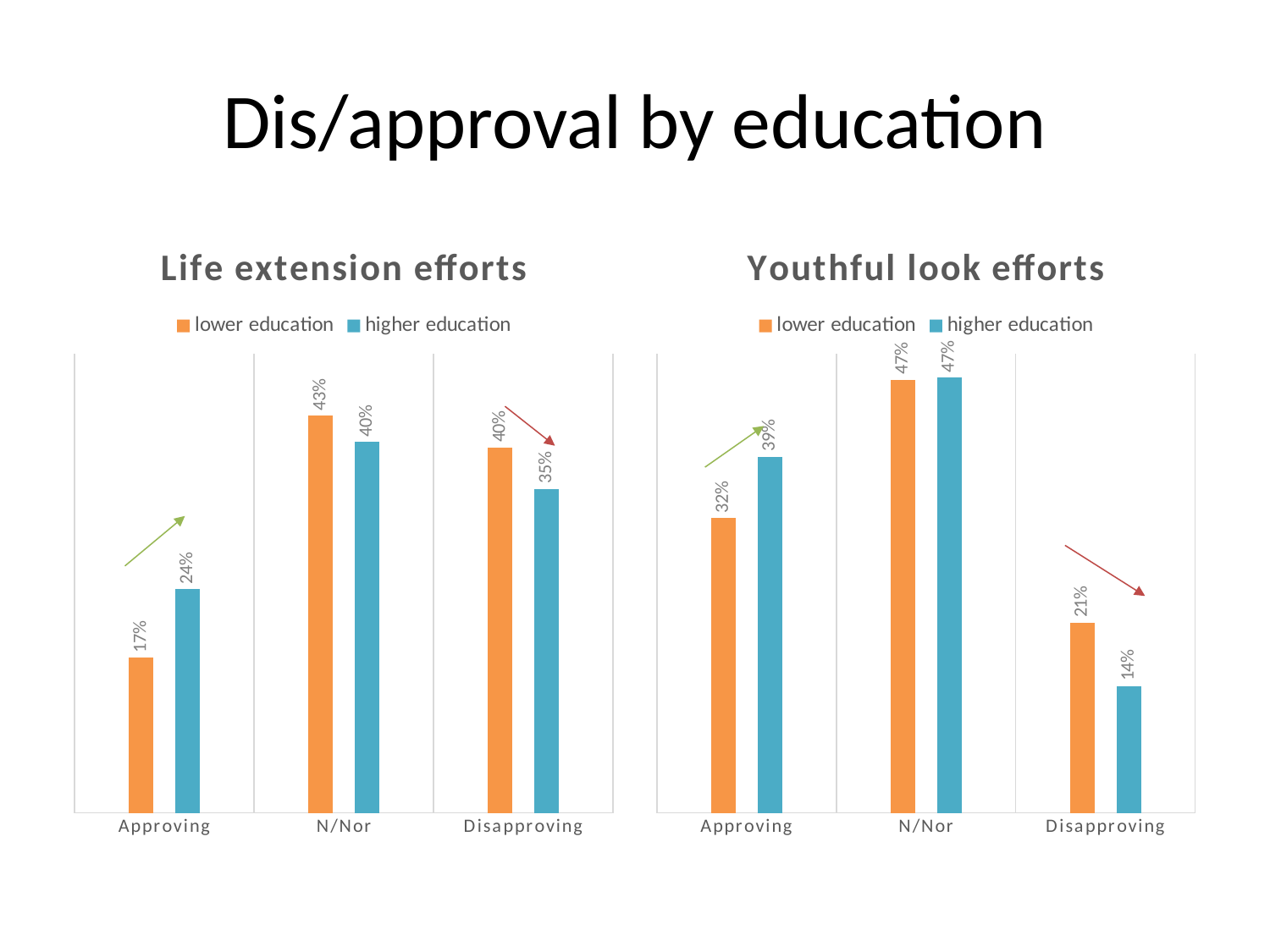

# Dis/approval by education

### Chart: Life extension efforts

| Category | lower education | higher education |
|---|---|---|
| Approving | 0.169 | 0.244 |
| N/Nor | 0.433 | 0.404 |
| Disapproving | 0.398 | 0.353 |

### Chart: Youthful look efforts

| Category | lower education | higher education |
|---|---|---|
| Approving | 0.321 | 0.388 |
| N/Nor | 0.472 | 0.474 |
| Disapproving | 0.207 | 0.138 |